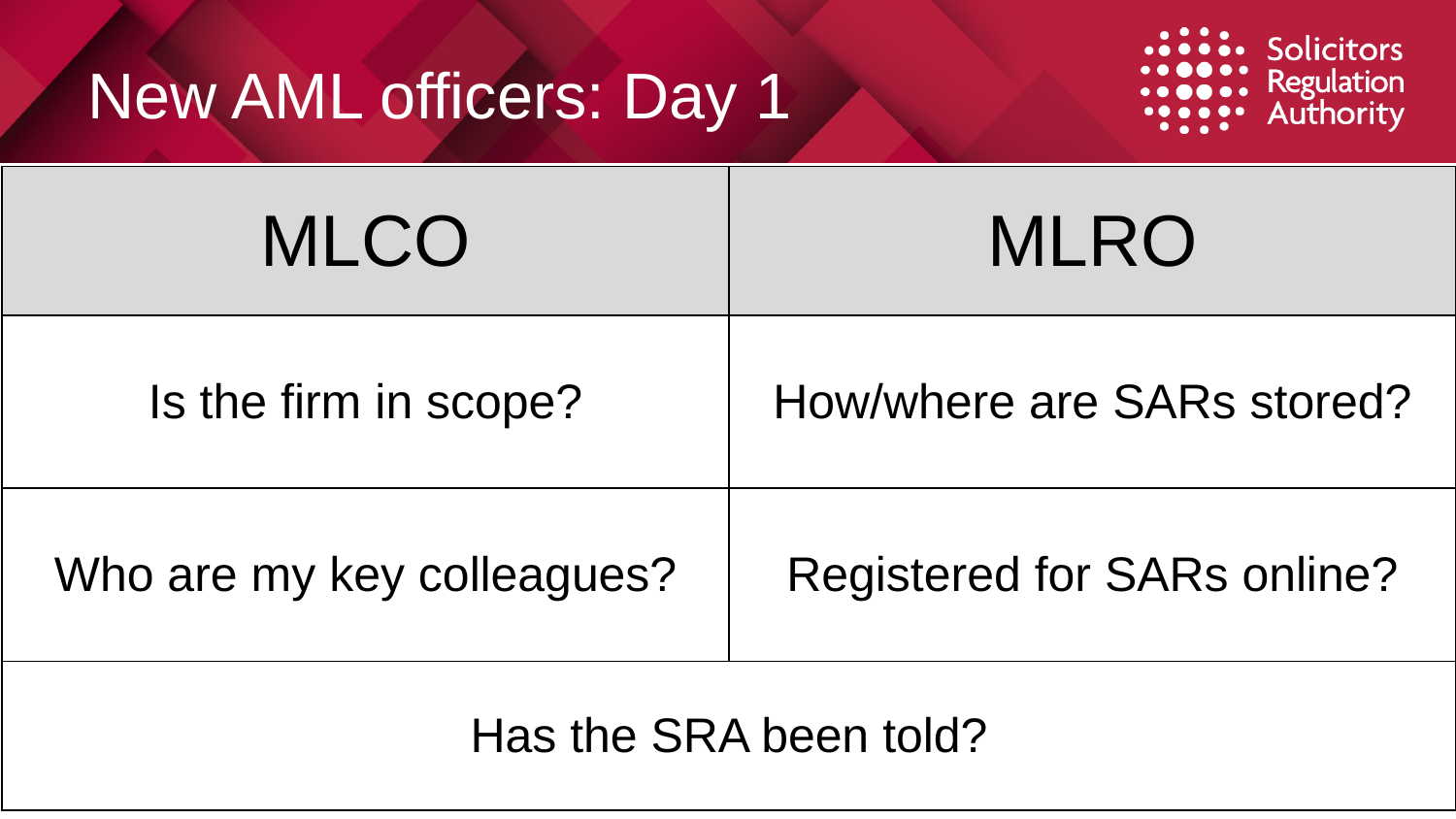

# New AML officers: Day 1
| MLCO | MLRO |
| --- | --- |
| Is the firm in scope? | How/where are SARs stored? |
| Who are my key colleagues? | Registered for SARs online? |
| Has the SRA been told? |  |